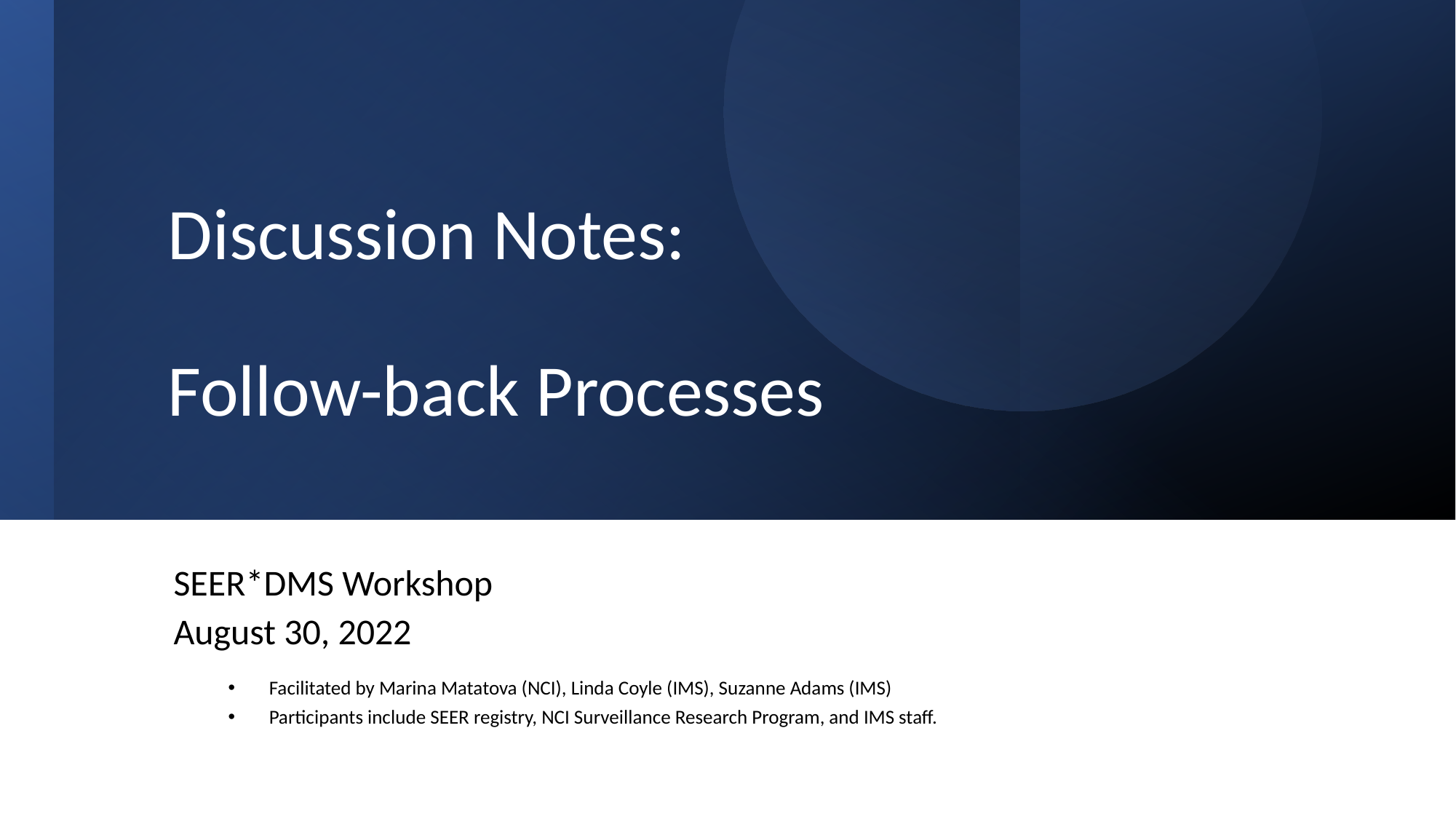

# Discussion Notes: Follow-back Processes
SEER*DMS Workshop
August 30, 2022
Facilitated by Marina Matatova (NCI), Linda Coyle (IMS), Suzanne Adams (IMS)
Participants include SEER registry, NCI Surveillance Research Program, and IMS staff.